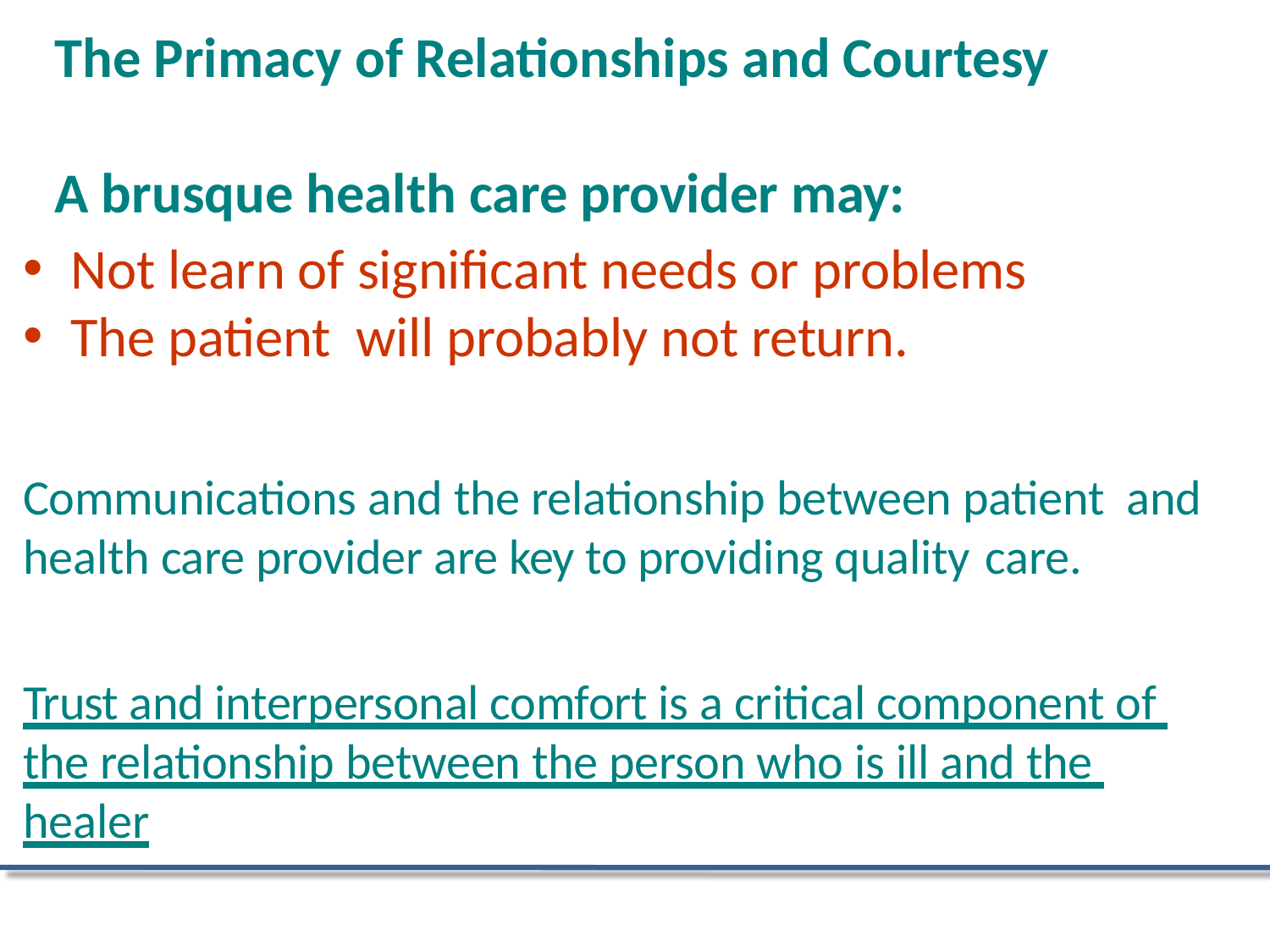

# The Primacy of Relationships and Courtesy A brusque health care provider may:
Not learn of significant needs or problems
The patient  will probably not return.

Communications and the relationship between patient  and health care provider are key to providing quality care.

Trust and interpersonal comfort is a critical component of  the relationship between the person who is ill and the  healer